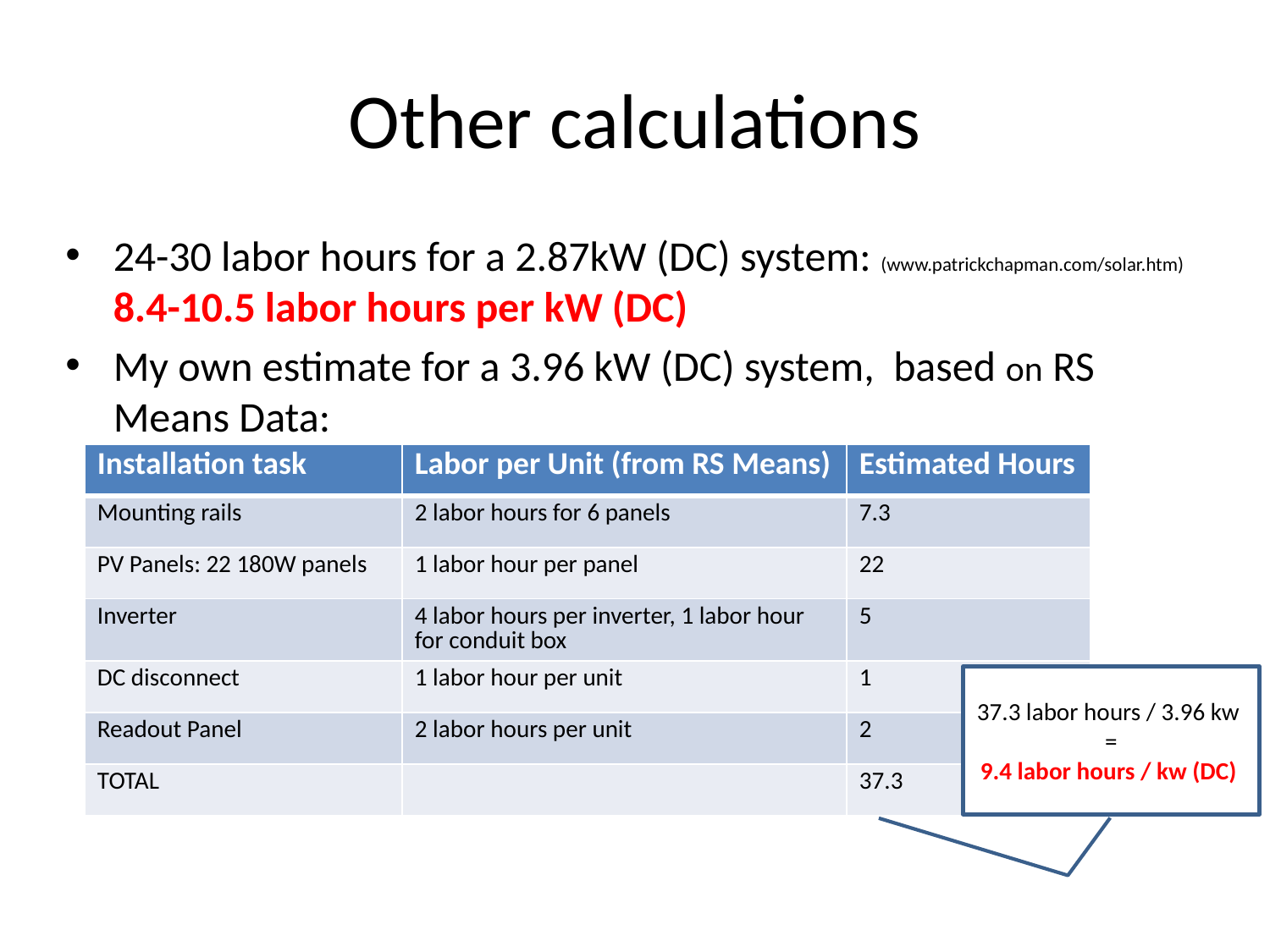

# Other calculations
24-30 labor hours for a 2.87kW (DC) system: (www.patrickchapman.com/solar.htm) 8.4-10.5 labor hours per kW (DC)
My own estimate for a 3.96 kW (DC) system,  based on RS Means Data:

| Installation task | Labor per Unit (from RS Means) | Estimated Hours |
| --- | --- | --- |
| Mounting rails | 2 labor hours for 6 panels | 7.3 |
| PV Panels: 22 180W panels | 1 labor hour per panel | 22 |
| Inverter | 4 labor hours per inverter, 1 labor hour for conduit box | 5 |
| DC disconnect | 1 labor hour per unit | 1 |
| Readout Panel | 2 labor hours per unit | 2 |
| TOTAL |  | 37.3 |
37.3 labor hours / 3.96 kw
=
9.4 labor hours / kw (DC)